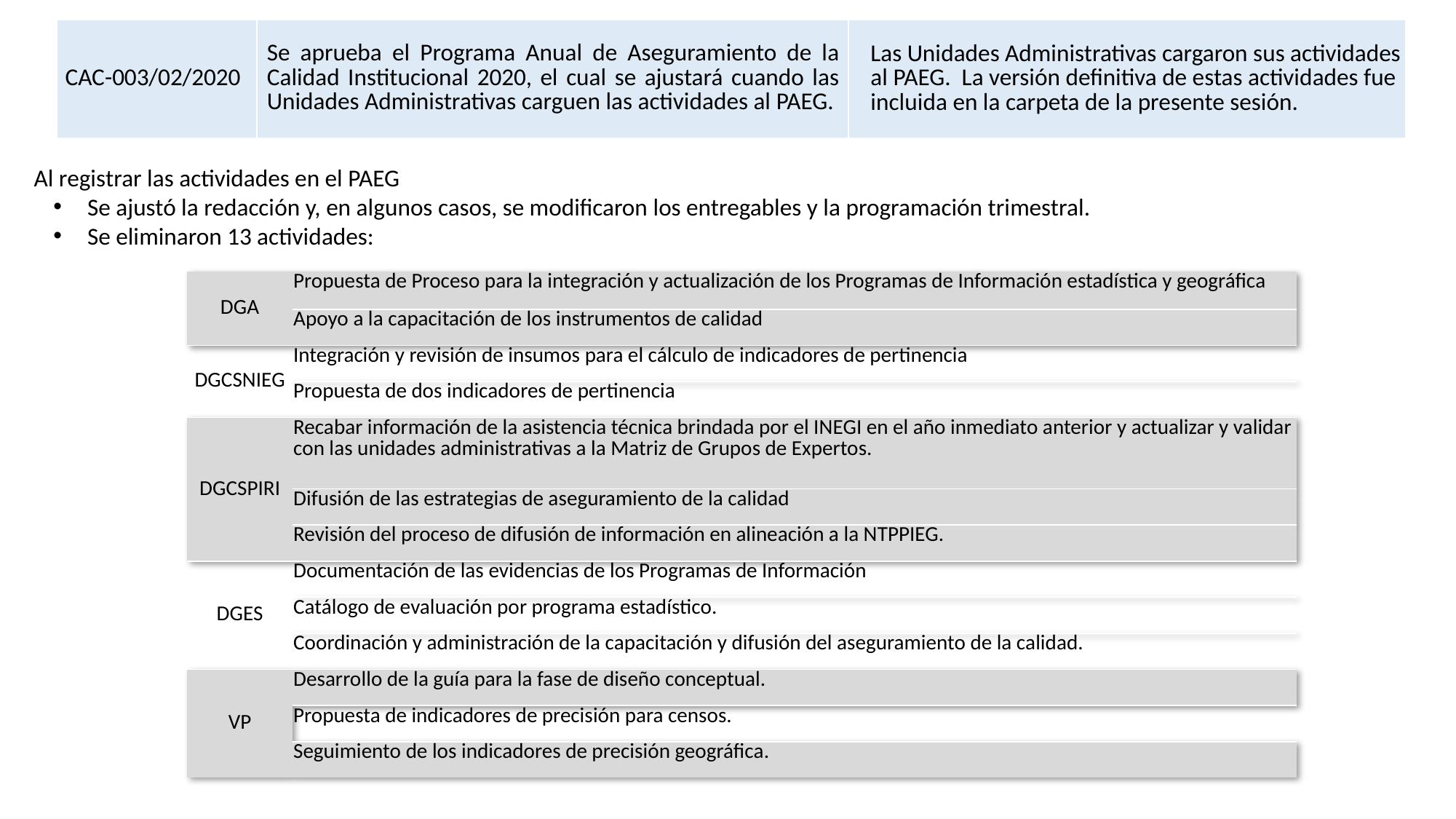

| CAC-003/02/2020 | Se aprueba el Programa Anual de Aseguramiento de la Calidad Institucional 2020, el cual se ajustará cuando las Unidades Administrativas carguen las actividades al PAEG. | Las Unidades Administrativas cargaron sus actividades al PAEG. La versión definitiva de estas actividades fue incluida en la carpeta de la presente sesión. |
| --- | --- | --- |
Al registrar las actividades en el PAEG
Se ajustó la redacción y, en algunos casos, se modificaron los entregables y la programación trimestral.
Se eliminaron 13 actividades:
| DGA | Propuesta de Proceso para la integración y actualización de los Programas de Información estadística y geográfica |
| --- | --- |
|  | Apoyo a la capacitación de los instrumentos de calidad |
| DGCSNIEG | Integración y revisión de insumos para el cálculo de indicadores de pertinencia |
|  | Propuesta de dos indicadores de pertinencia |
| DGCSPIRI | Recabar información de la asistencia técnica brindada por el INEGI en el año inmediato anterior y actualizar y validar con las unidades administrativas a la Matriz de Grupos de Expertos. |
|  | Difusión de las estrategias de aseguramiento de la calidad |
|  | Revisión del proceso de difusión de información en alineación a la NTPPIEG. |
| DGES | Documentación de las evidencias de los Programas de Información |
|  | Catálogo de evaluación por programa estadístico. |
|  | Coordinación y administración de la capacitación y difusión del aseguramiento de la calidad. |
| VP | Desarrollo de la guía para la fase de diseño conceptual. |
|  | Propuesta de indicadores de precisión para censos. |
|  | Seguimiento de los indicadores de precisión geográfica. |